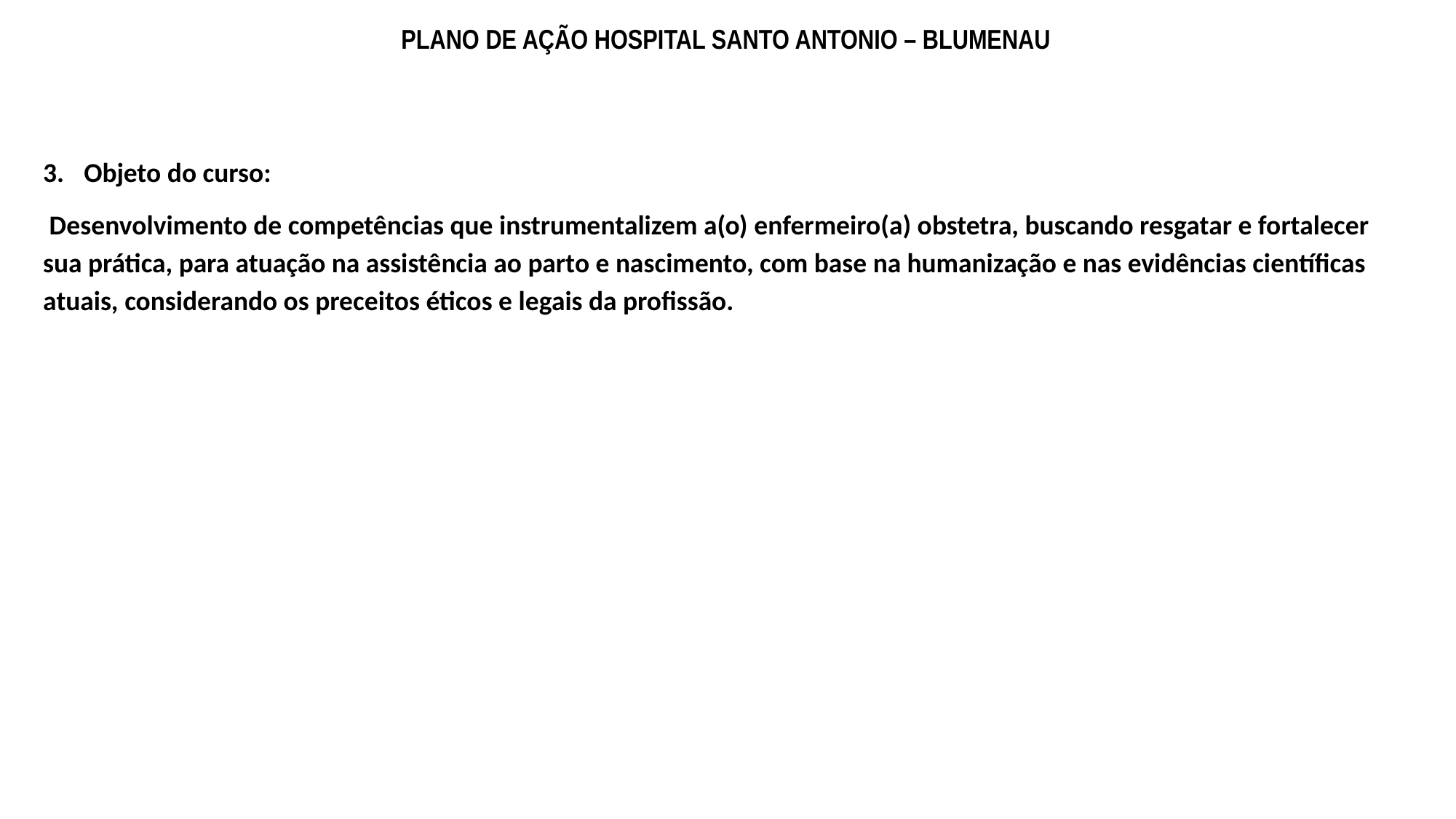

PLANO DE AÇÃO HOSPITAL SANTO ANTONIO – BLUMENAU
Objeto do curso:
 Desenvolvimento de competências que instrumentalizem a(o) enfermeiro(a) obstetra, buscando resgatar e fortalecer sua prática, para atuação na assistência ao parto e nascimento, com base na humanização e nas evidências científicas atuais, considerando os preceitos éticos e legais da profissão.